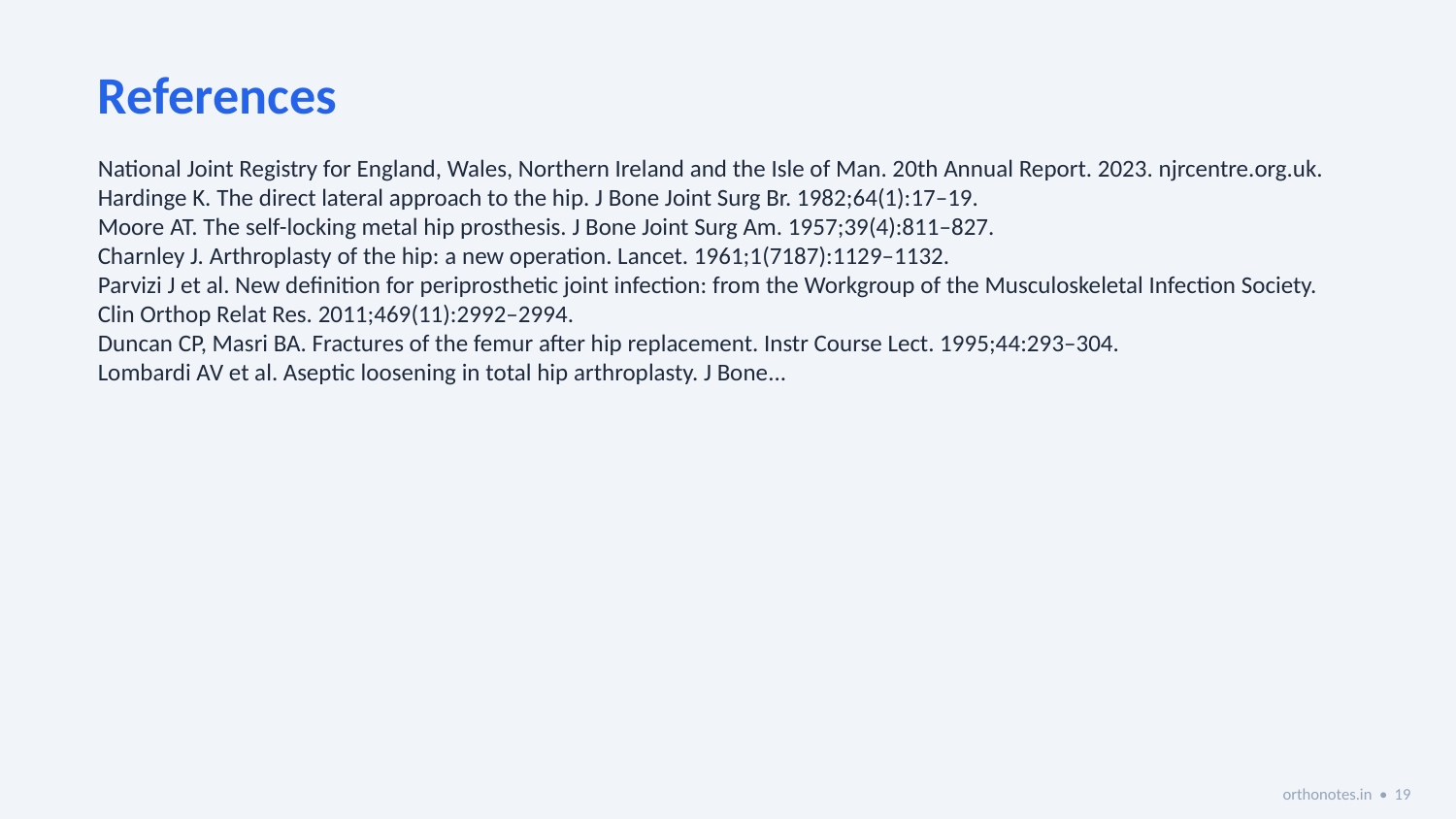

References
National Joint Registry for England, Wales, Northern Ireland and the Isle of Man. 20th Annual Report. 2023. njrcentre.org.uk.
Hardinge K. The direct lateral approach to the hip. J Bone Joint Surg Br. 1982;64(1):17–19.
Moore AT. The self-locking metal hip prosthesis. J Bone Joint Surg Am. 1957;39(4):811–827.
Charnley J. Arthroplasty of the hip: a new operation. Lancet. 1961;1(7187):1129–1132.
Parvizi J et al. New definition for periprosthetic joint infection: from the Workgroup of the Musculoskeletal Infection Society. Clin Orthop Relat Res. 2011;469(11):2992–2994.
Duncan CP, Masri BA. Fractures of the femur after hip replacement. Instr Course Lect. 1995;44:293–304.
Lombardi AV et al. Aseptic loosening in total hip arthroplasty. J Bone...
orthonotes.in  •  19